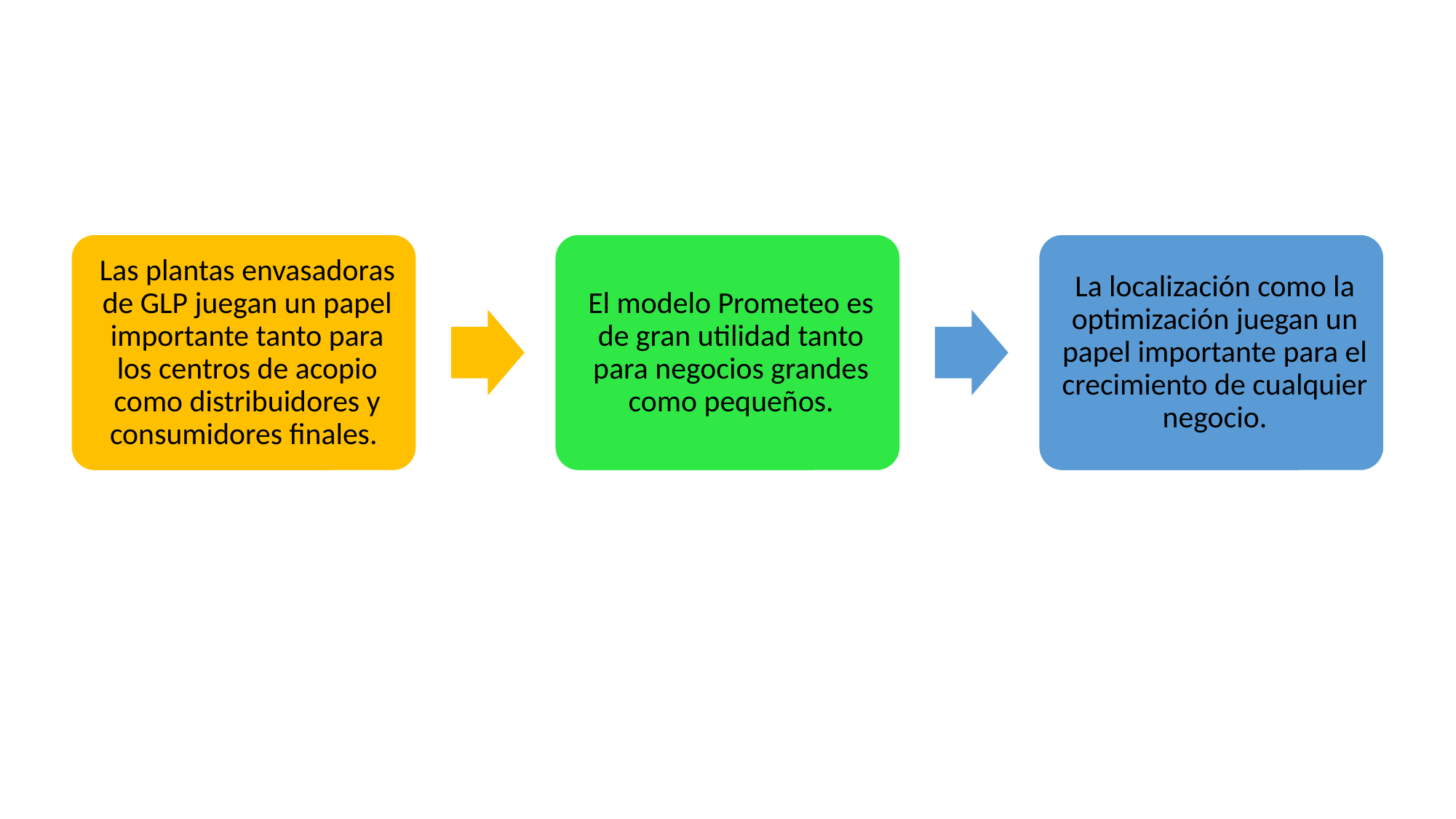

Las plantas envasadoras de GLP juegan un papel importante tanto para los centros de acopio como distribuidores y consumidores finales.

El modelo Prometeo es de gran utilidad tanto para negocios grandes como pequeños.

La localización como la optimización juegan un papel importante para el crecimiento de cualquier negocio.